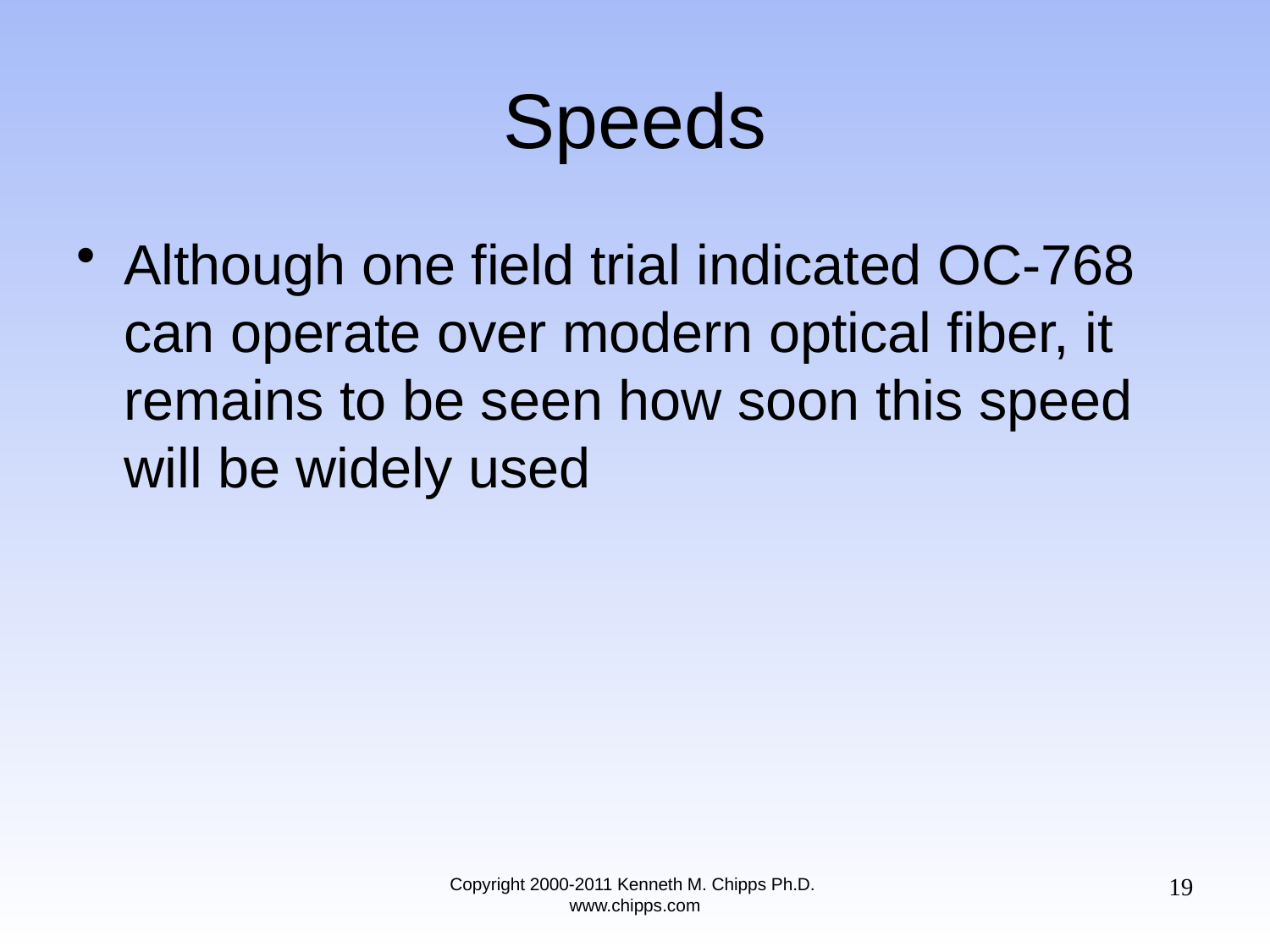

# Speeds
Although one field trial indicated OC-768 can operate over modern optical fiber, it remains to be seen how soon this speed will be widely used
19
Copyright 2000-2011 Kenneth M. Chipps Ph.D.  www.chipps.com